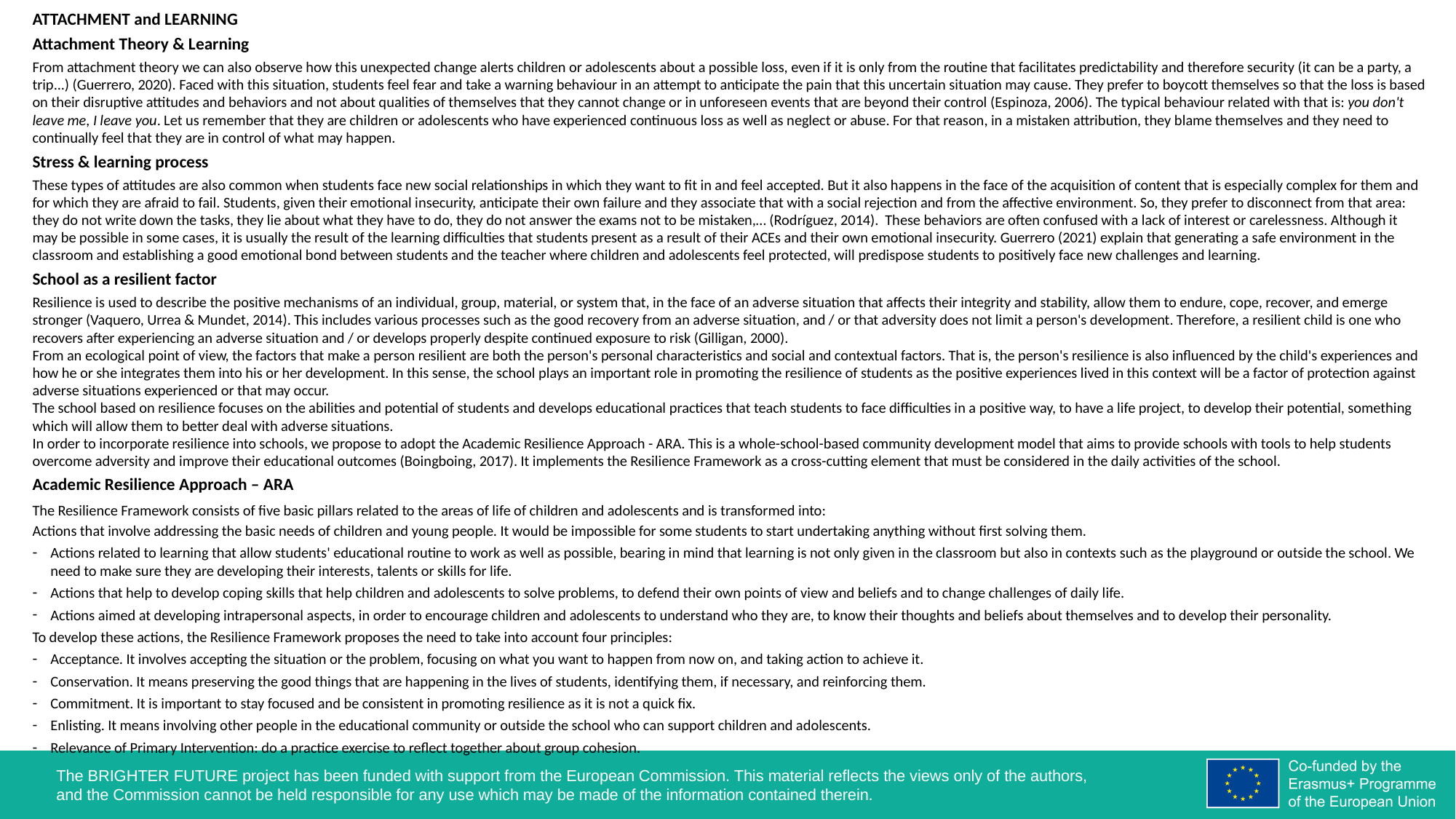

ATTACHMENT and LEARNING
Attachment Theory & Learning
From attachment theory we can also observe how this unexpected change alerts children or adolescents about a possible loss, even if it is only from the routine that facilitates predictability and therefore security (it can be a party, a trip...) (Guerrero, 2020). Faced with this situation, students feel fear and take a warning behaviour in an attempt to anticipate the pain that this uncertain situation may cause. They prefer to boycott themselves so that the loss is based on their disruptive attitudes and behaviors and not about qualities of themselves that they cannot change or in unforeseen events that are beyond their control (Espinoza, 2006). The typical behaviour related with that is: you don't leave me, I leave you. Let us remember that they are children or adolescents who have experienced continuous loss as well as neglect or abuse. For that reason, in a mistaken attribution, they blame themselves and they need to continually feel that they are in control of what may happen.
Stress & learning process
These types of attitudes are also common when students face new social relationships in which they want to fit in and feel accepted. But it also happens in the face of the acquisition of content that is especially complex for them and for which they are afraid to fail. Students, given their emotional insecurity, anticipate their own failure and they associate that with a social rejection and from the affective environment. So, they prefer to disconnect from that area: they do not write down the tasks, they lie about what they have to do, they do not answer the exams not to be mistaken,… (Rodríguez, 2014).  These behaviors are often confused with a lack of interest or carelessness. Although it may be possible in some cases, it is usually the result of the learning difficulties that students present as a result of their ACEs and their own emotional insecurity. Guerrero (2021) explain that generating a safe environment in the classroom and establishing a good emotional bond between students and the teacher where children and adolescents feel protected, will predispose students to positively face new challenges and learning.
School as a resilient factor
Resilience is used to describe the positive mechanisms of an individual, group, material, or system that, in the face of an adverse situation that affects their integrity and stability, allow them to endure, cope, recover, and emerge stronger (Vaquero, Urrea & Mundet, 2014). This includes various processes such as the good recovery from an adverse situation, and / or that adversity does not limit a person's development. Therefore, a resilient child is one who recovers after experiencing an adverse situation and / or develops properly despite continued exposure to risk (Gilligan, 2000).
From an ecological point of view, the factors that make a person resilient are both the person's personal characteristics and social and contextual factors. That is, the person's resilience is also influenced by the child's experiences and how he or she integrates them into his or her development. In this sense, the school plays an important role in promoting the resilience of students as the positive experiences lived in this context will be a factor of protection against adverse situations experienced or that may occur.
The school based on resilience focuses on the abilities and potential of students and develops educational practices that teach students to face difficulties in a positive way, to have a life project, to develop their potential, something which will allow them to better deal with adverse situations.
In order to incorporate resilience into schools, we propose to adopt the Academic Resilience Approach - ARA. This is a whole-school-based community development model that aims to provide schools with tools to help students overcome adversity and improve their educational outcomes (Boingboing, 2017). It implements the Resilience Framework as a cross-cutting element that must be considered in the daily activities of the school.
Academic Resilience Approach – ARA
The Resilience Framework consists of five basic pillars related to the areas of life of children and adolescents and is transformed into:
Actions that involve addressing the basic needs of children and young people. It would be impossible for some students to start undertaking anything without first solving them.
Actions related to learning that allow students' educational routine to work as well as possible, bearing in mind that learning is not only given in the classroom but also in contexts such as the playground or outside the school. We need to make sure they are developing their interests, talents or skills for life.
Actions that help to develop coping skills that help children and adolescents to solve problems, to defend their own points of view and beliefs and to change challenges of daily life.
Actions aimed at developing intrapersonal aspects, in order to encourage children and adolescents to understand who they are, to know their thoughts and beliefs about themselves and to develop their personality.
To develop these actions, the Resilience Framework proposes the need to take into account four principles:
Acceptance. It involves accepting the situation or the problem, focusing on what you want to happen from now on, and taking action to achieve it.
Conservation. It means preserving the good things that are happening in the lives of students, identifying them, if necessary, and reinforcing them.
Commitment. It is important to stay focused and be consistent in promoting resilience as it is not a quick fix.
Enlisting. It means involving other people in the educational community or outside the school who can support children and adolescents.
Relevance of Primary Intervention: do a practice exercise to reflect together about group cohesion.